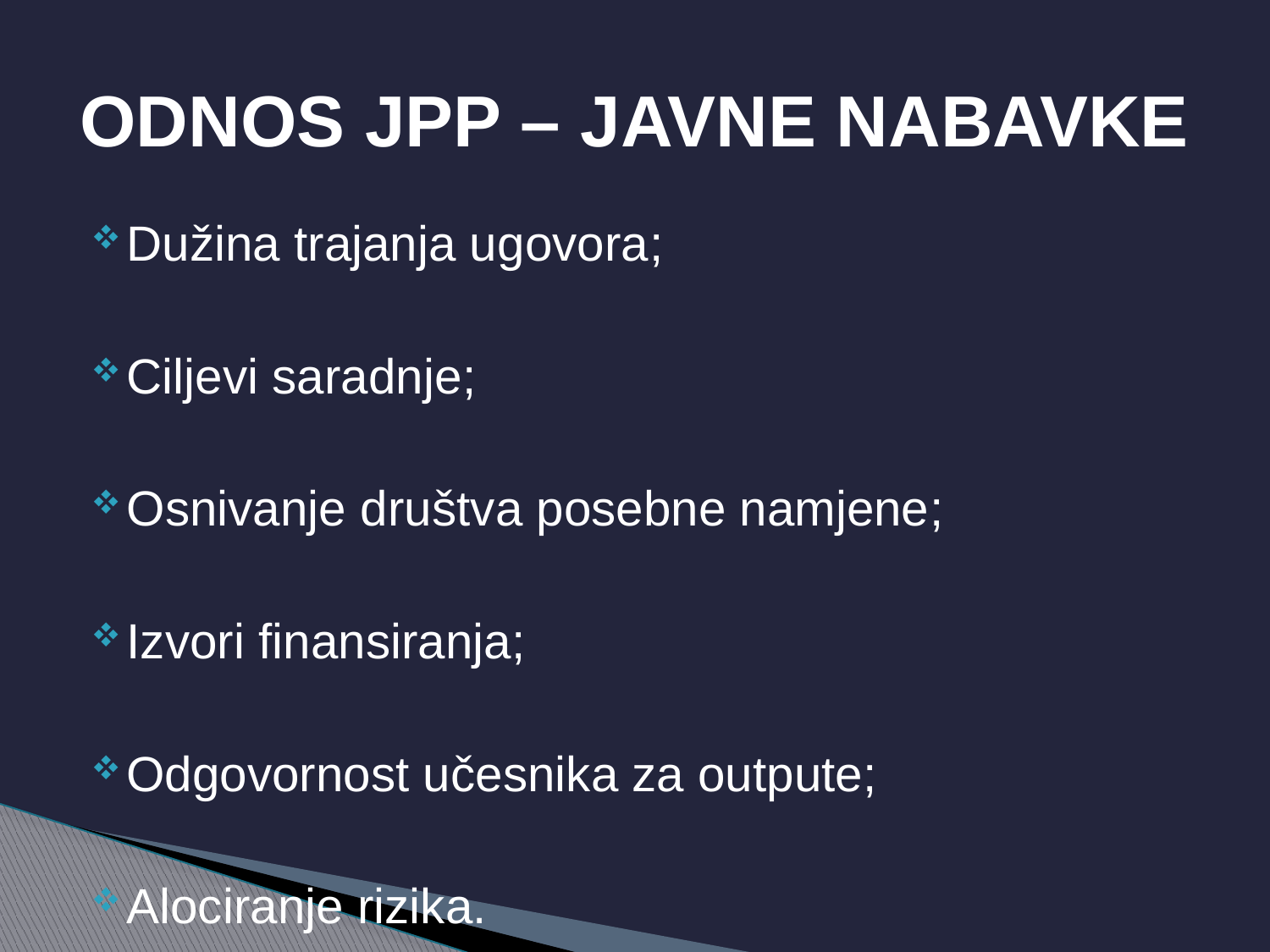

# ODNOS JPP – JAVNE NABAVKE
Dužina trajanja ugovora;

Ciljevi saradnje;

Osnivanje društva posebne namjene;

Izvori finansiranja;

Odgovornost učesnika za outpute;

Alociranje rizika.